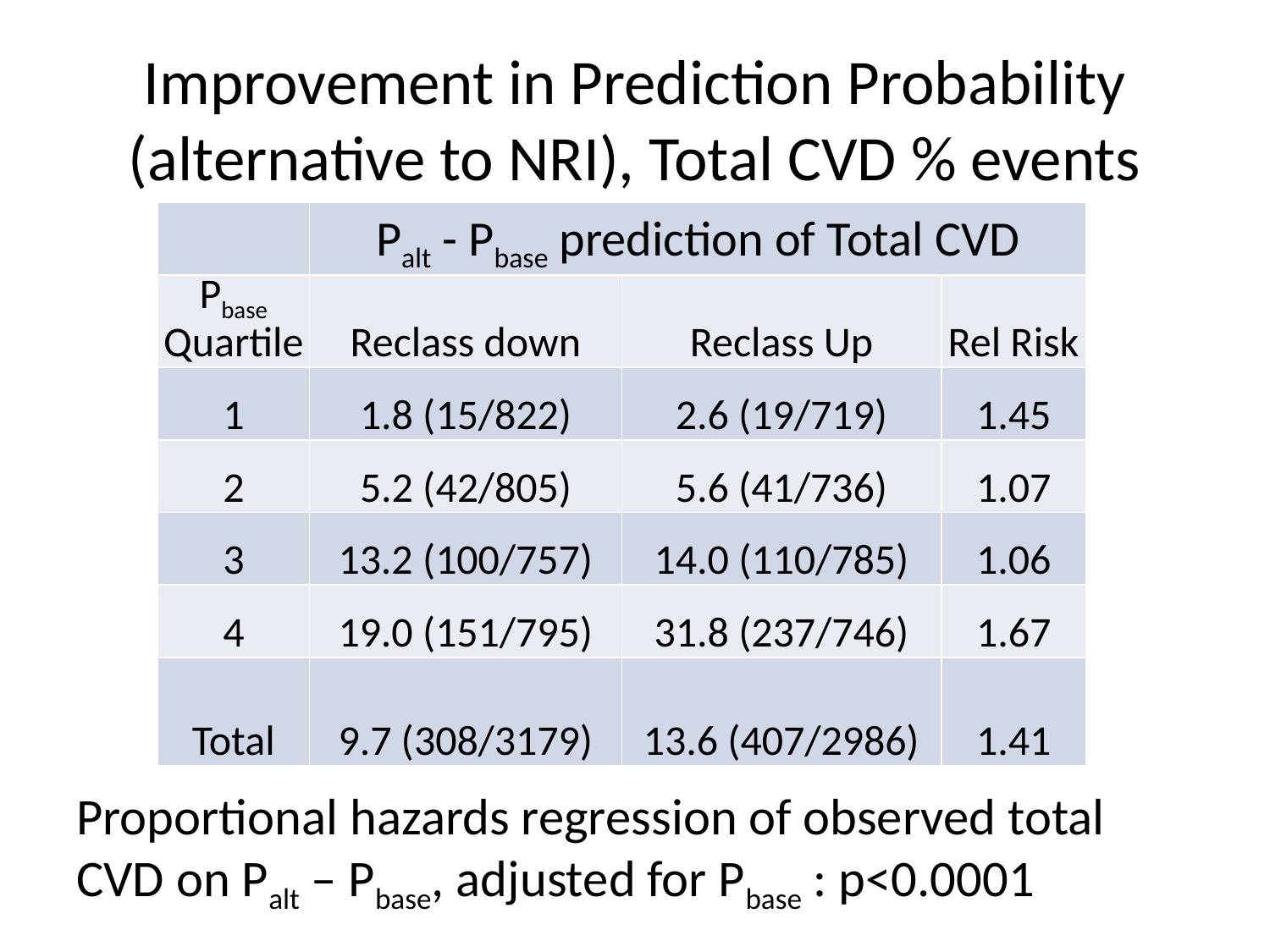

# Improvement in Prediction Probability (alternative to NRI), Total CVD % events
|  | Palt - Pbase prediction of Total CVD |  |  |
| --- | --- | --- | --- |
| Pbase Quartile | Reclass down | Reclass Up | Rel Risk |
| 1 | 1.8 (15/822) | 2.6 (19/719) | 1.45 |
| 2 | 5.2 (42/805) | 5.6 (41/736) | 1.07 |
| 3 | 13.2 (100/757) | 14.0 (110/785) | 1.06 |
| 4 | 19.0 (151/795) | 31.8 (237/746) | 1.67 |
| Total | 9.7 (308/3179) | 13.6 (407/2986) | 1.41 |
Proportional hazards regression of observed total CVD on Palt – Pbase, adjusted for Pbase : p<0.0001